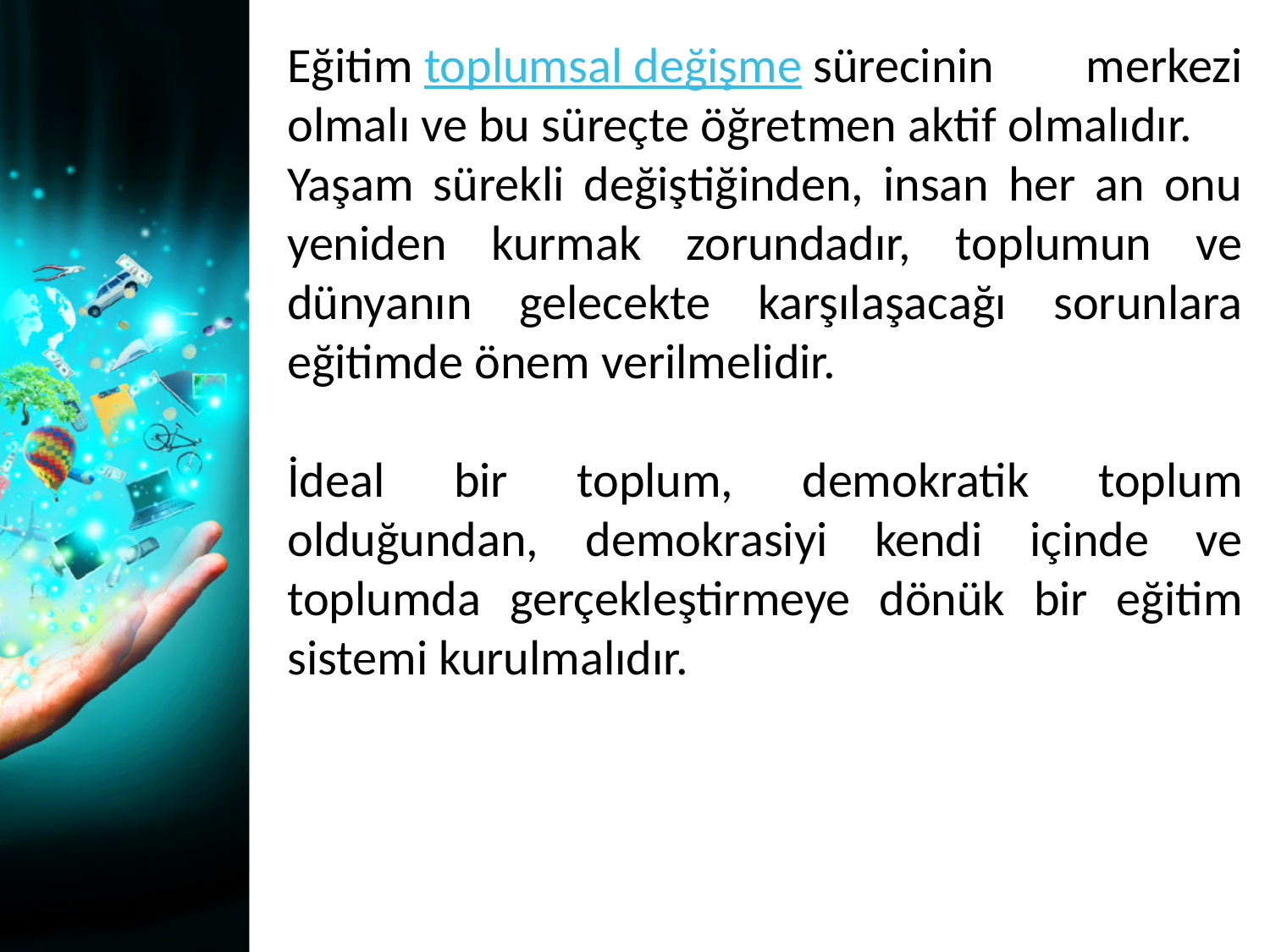

Eğitim toplumsal değişme sürecinin merkezi olmalı ve bu süreçte öğretmen aktif olmalıdır.
Yaşam sürekli değiştiğinden, insan her an onu yeniden kurmak zorundadır, toplumun ve dünyanın gelecekte karşılaşacağı sorunlara eğitimde önem verilmelidir.

İdeal bir toplum, demokratik toplum olduğundan, demokrasiyi kendi içinde ve toplumda gerçekleştirmeye dönük bir eğitim sistemi kurulmalıdır.